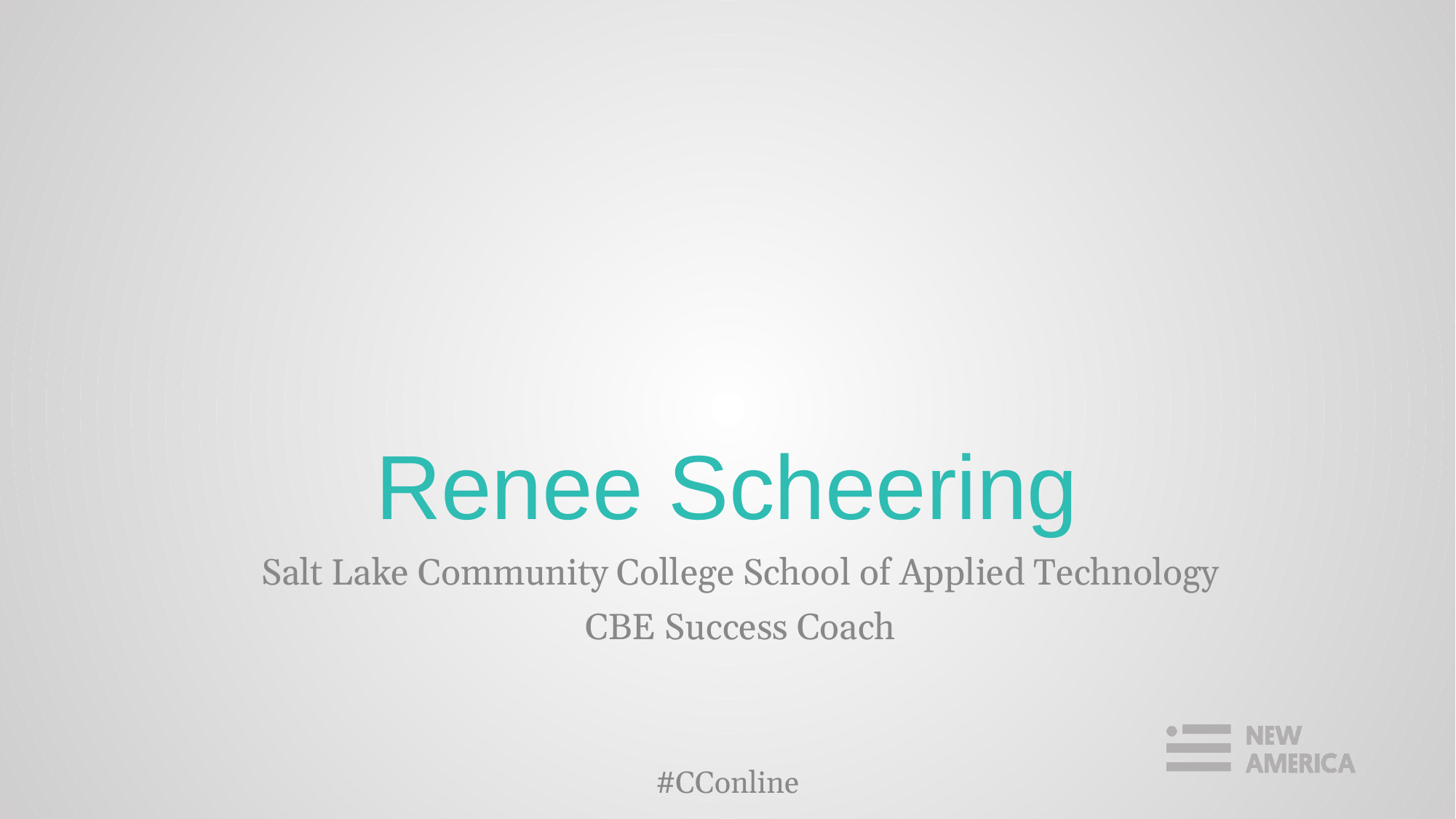

# Renee Scheering
Salt Lake Community College School of Applied Technology
CBE Success Coach
#CConline